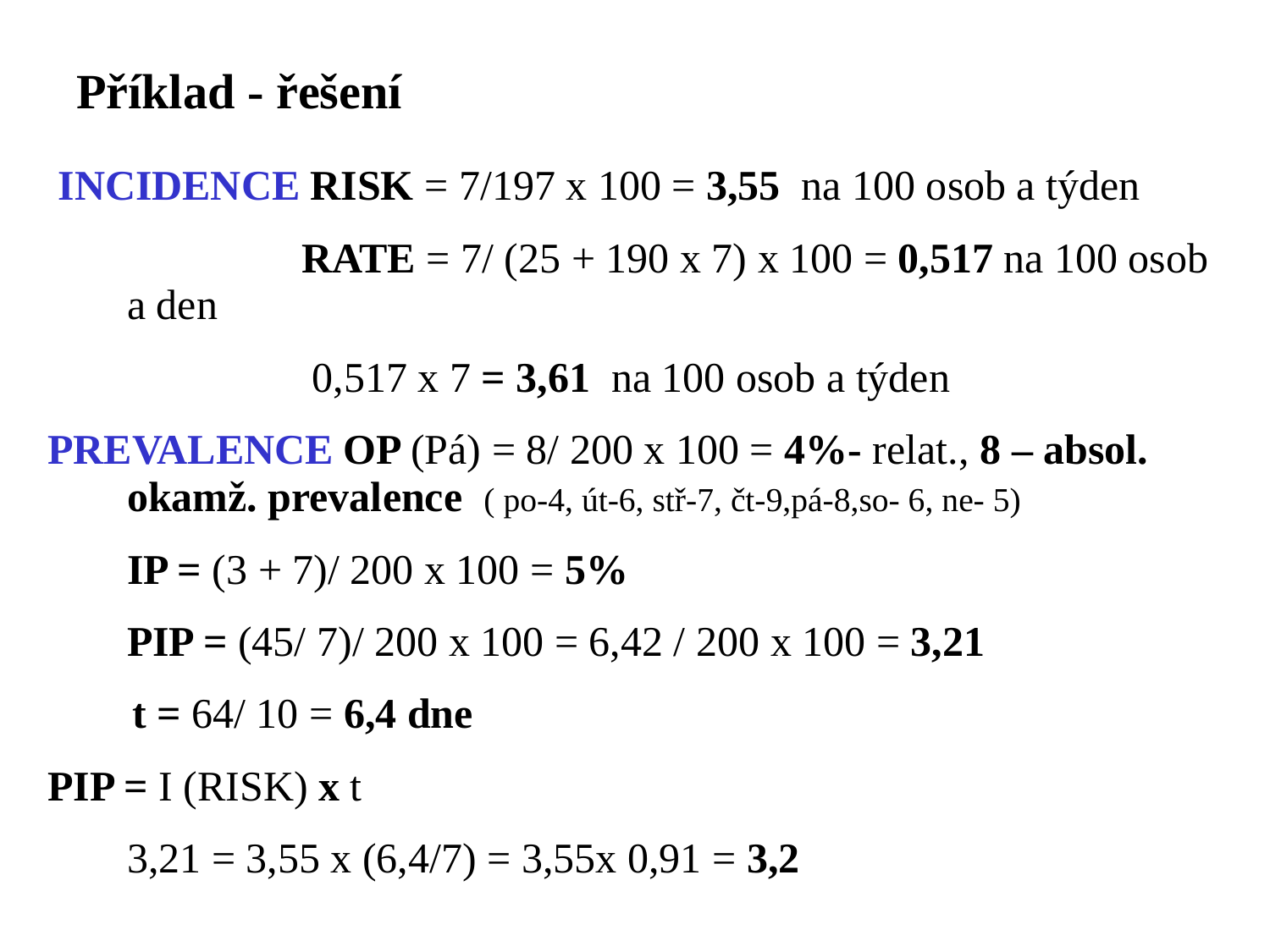

Příklad - řešení
 INCIDENCE RISK = 7/197 x 100 = 3,55  na 100 osob a týden
                        RATE = 7/ (25 + 190 x 7) x 100 = 0,517 na 100 osob a den
                         0,517 x 7 = 3,61  na 100 osob a týden
PREVALENCE OP (Pá) = 8/ 200 x 100 = 4%- relat., 8 – absol. okamž. prevalence  ( po-4, út-6, stř-7, čt-9,pá-8,so- 6, ne- 5)
	IP = (3 + 7)/ 200 x 100 = 5%
	PIP = (45/ 7)/ 200 x 100 = 6,42 / 200 x 100 = 3,21
        t = 64/ 10 = 6,4 dne
PIP = I (RISK) x t
	3,21 = 3,55 x (6,4/7) = 3,55x 0,91 = 3,2